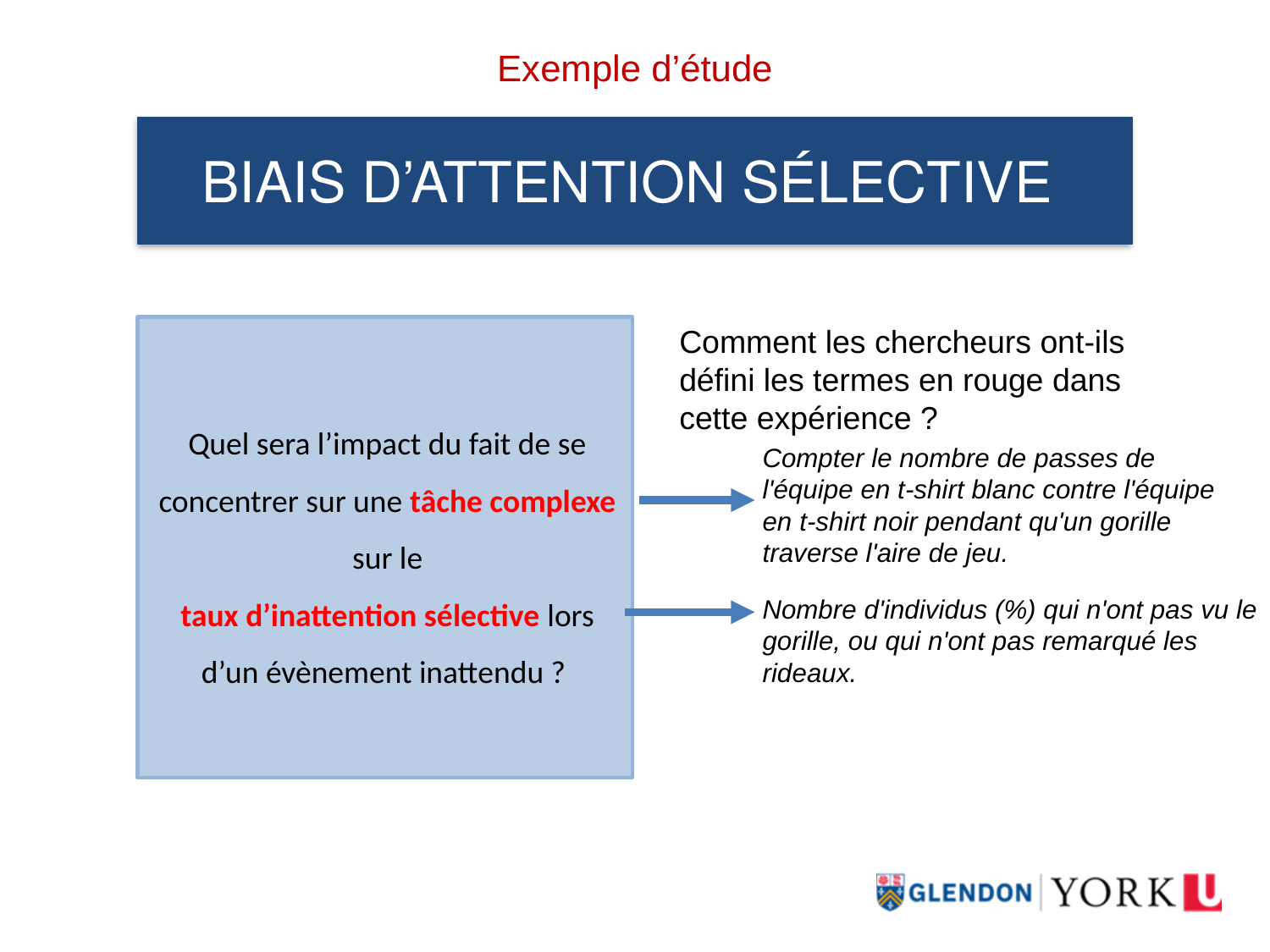

# Exemple d’étude
BIAIS D’ATTENTION SÉLECTIVE
Quel sera l’impact du fait de se concentrer sur une tâche complexe sur le
taux d’inattention sélective lors d’un évènement inattendu ?
Comment les chercheurs ont-ils défini les termes en rouge dans cette expérience ?
Compter le nombre de passes de l'équipe en t-shirt blanc contre l'équipe en t-shirt noir pendant qu'un gorille traverse l'aire de jeu.
Nombre d'individus (%) qui n'ont pas vu le gorille, ou qui n'ont pas remarqué les rideaux.